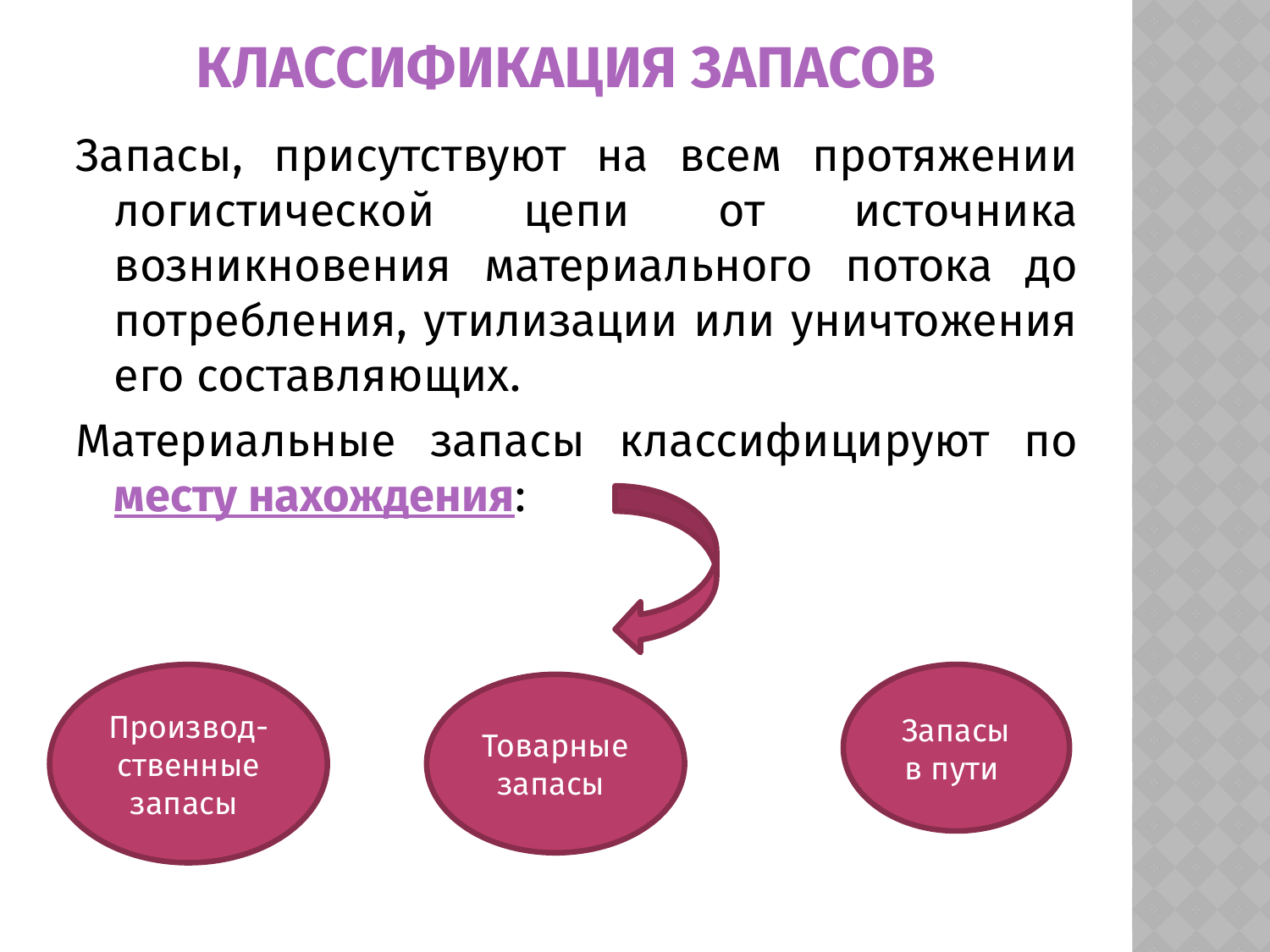

# Классификация запасов
Запасы, присутствуют на всем протяжении логистической цепи от источника возникновения материального потока до потребления, утилизации или уничтожения его составляющих.
Материальные запасы классифицируют по месту нахождения:

Производ-ственные запасы
Запасы в пути
Товарные запасы